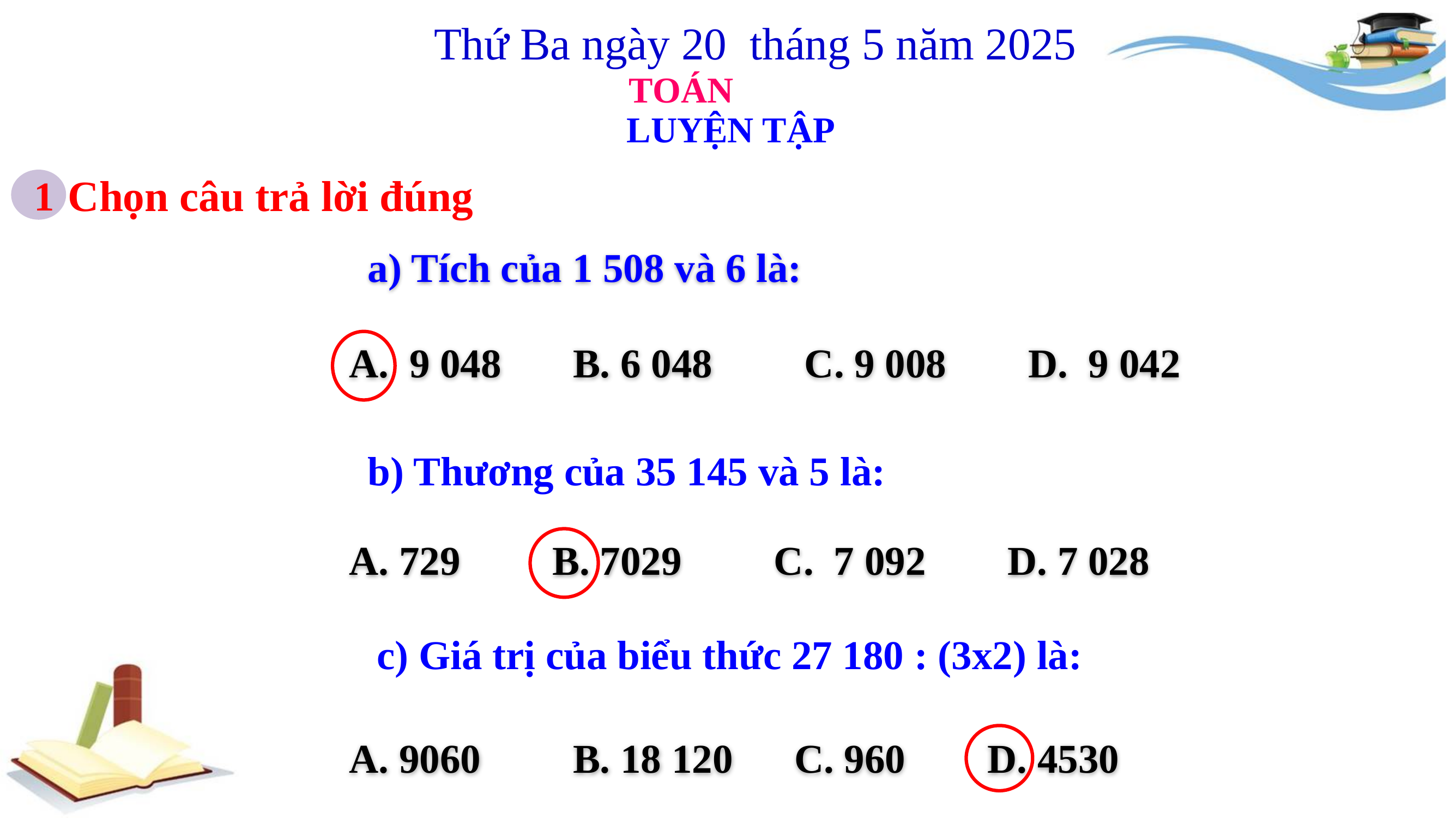

Thứ Ba ngày 20  tháng 5 năm 2025
TOÁN
LUYỆN TẬP
Chọn câu trả lời đúng
1

a) Tích của 1 508 và 6 là:
A.  9 048       B. 6 048         C. 9 008        D.  9 042

b) Thương của 35 145 và 5 là:
A. 729         B. 7029         C.  7 092        D. 7 028

c) Giá trị của biểu thức 27 180 : (3x2) là:
A. 9060         B. 18 120      C. 960        D. 4530